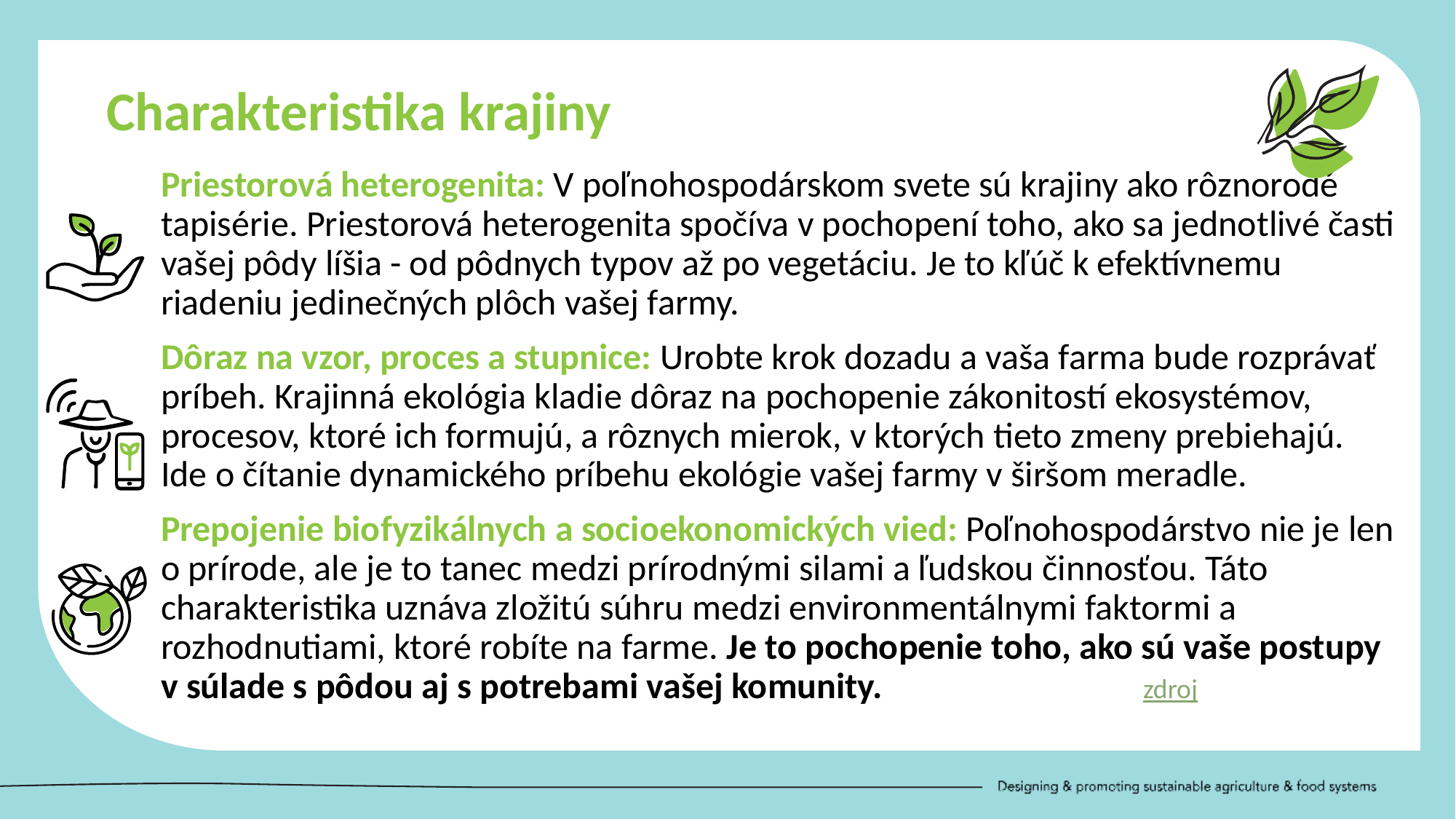

Charakteristika krajiny

Priestorová heterogenita: V poľnohospodárskom svete sú krajiny ako rôznorodé tapisérie. Priestorová heterogenita spočíva v pochopení toho, ako sa jednotlivé časti vašej pôdy líšia - od pôdnych typov až po vegetáciu. Je to kľúč k efektívnemu riadeniu jedinečných plôch vašej farmy.
Dôraz na vzor, proces a stupnice: Urobte krok dozadu a vaša farma bude rozprávať príbeh. Krajinná ekológia kladie dôraz na pochopenie zákonitostí ekosystémov, procesov, ktoré ich formujú, a rôznych mierok, v ktorých tieto zmeny prebiehajú. Ide o čítanie dynamického príbehu ekológie vašej farmy v širšom meradle.
Prepojenie biofyzikálnych a socioekonomických vied: Poľnohospodárstvo nie je len o prírode, ale je to tanec medzi prírodnými silami a ľudskou činnosťou. Táto charakteristika uznáva zložitú súhru medzi environmentálnymi faktormi a rozhodnutiami, ktoré robíte na farme. Je to pochopenie toho, ako sú vaše postupy v súlade s pôdou aj s potrebami vašej komunity. 			zdroj